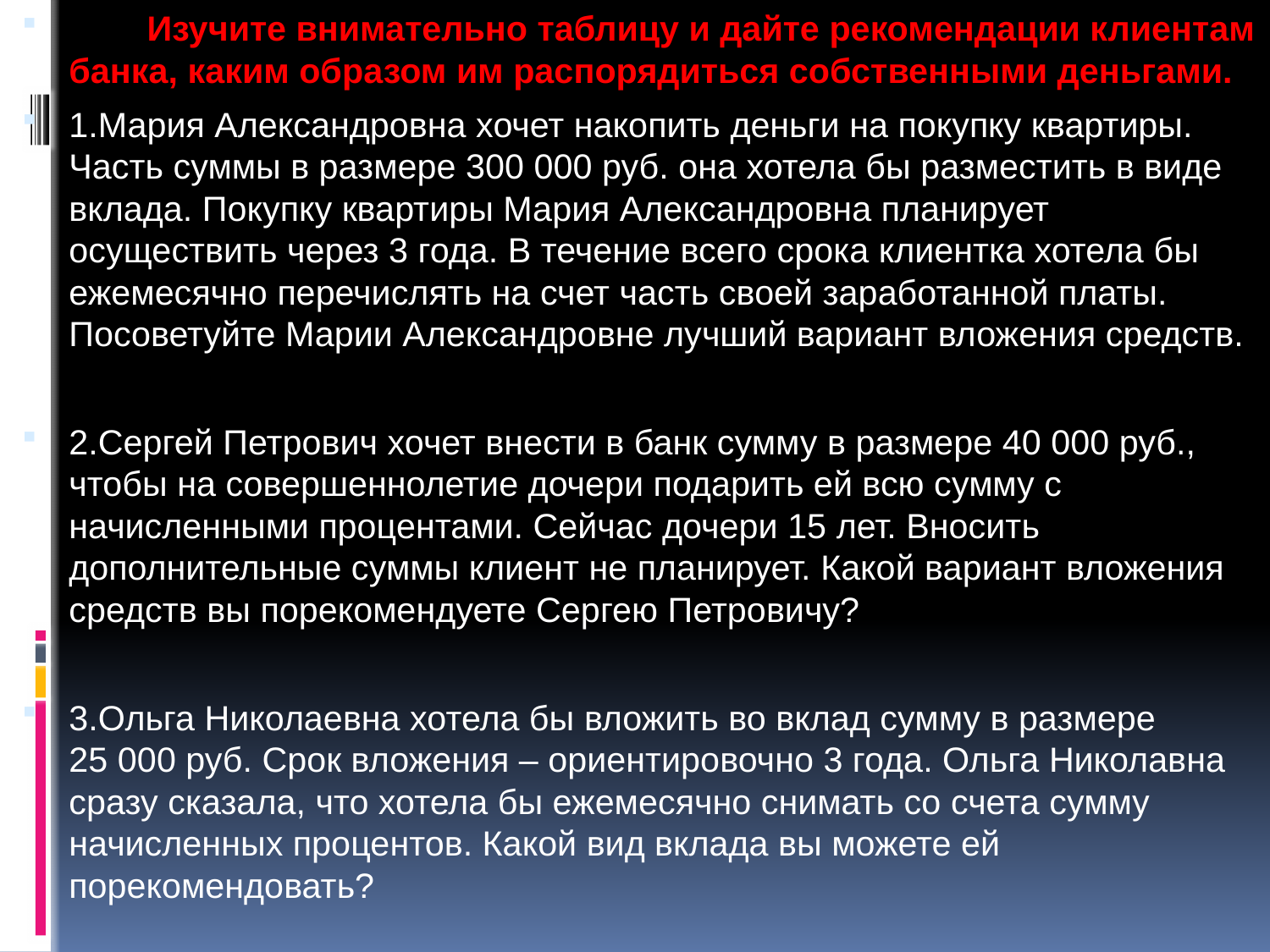

Изучите внимательно таблицу и дайте рекомендации клиентам банка, каким образом им распорядиться собственными деньгами.
1.Мария Александровна хочет накопить деньги на покупку квартиры. Часть суммы в размере 300 000 руб. она хотела бы разместить в виде вклада. Покупку квартиры Мария Александровна планирует осуществить через 3 года. В течение всего срока клиентка хотела бы ежемесячно перечислять на счет часть своей заработанной платы. Посоветуйте Марии Александровне лучший вариант вложения средств.

2.Сергей Петрович хочет внести в банк сумму в размере 40 000 руб., чтобы на совершеннолетие дочери подарить ей всю сумму с начисленными процентами. Сейчас дочери 15 лет. Вносить дополнительные суммы клиент не планирует. Какой вариант вложения средств вы порекомендуете Сергею Петровичу?

3.Ольга Николаевна хотела бы вложить во вклад сумму в размере 25 000 руб. Срок вложения – ориентировочно 3 года. Ольга Николавна сразу сказала, что хотела бы ежемесячно снимать со счета сумму начисленных процентов. Какой вид вклада вы можете ей порекомендовать?